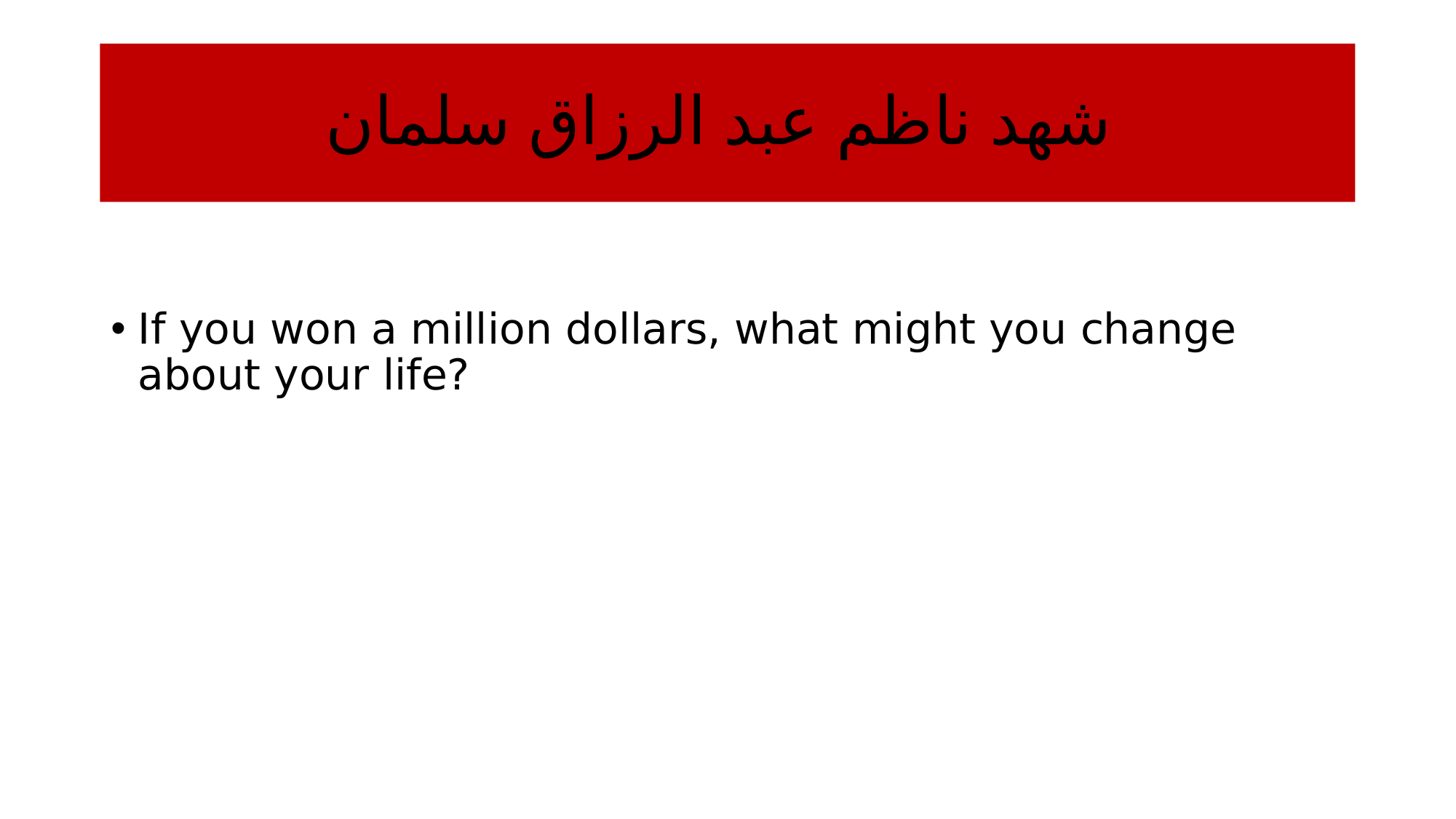

# شهد ناظم عبد الرزاق سلمان
If you won a million dollars, what might you change about your life?